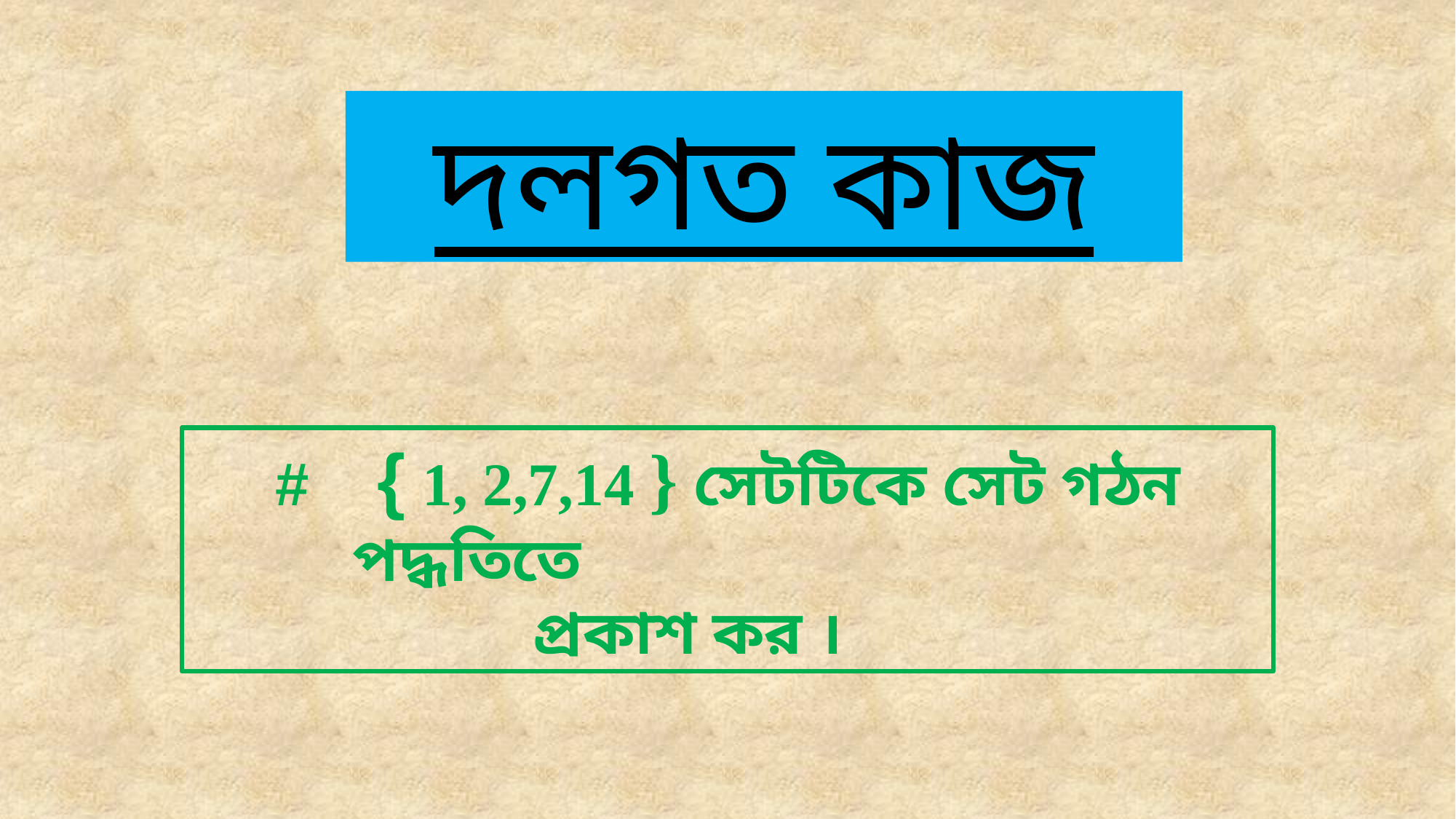

দলগত কাজ
 #    { 1, 2,7,14 } সেটটিকে সেট গঠন  পদ্ধতিতে
প্রকাশ কর ।